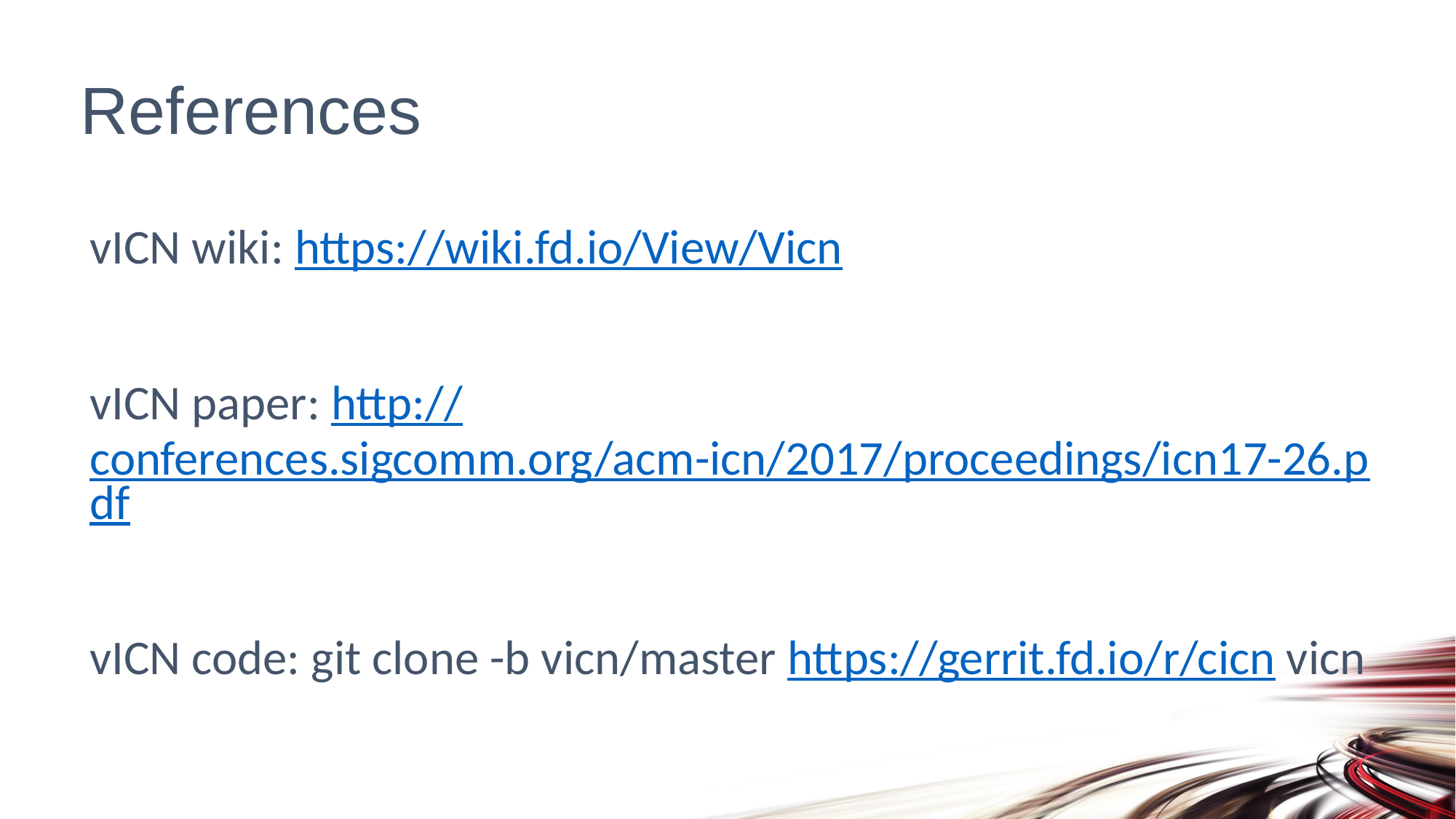

# References
vICN wiki: https://wiki.fd.io/View/Vicn

vICN paper: http://conferences.sigcomm.org/acm-icn/2017/proceedings/icn17-26.pdf

vICN code: git clone -b vicn/master https://gerrit.fd.io/r/cicn vicn